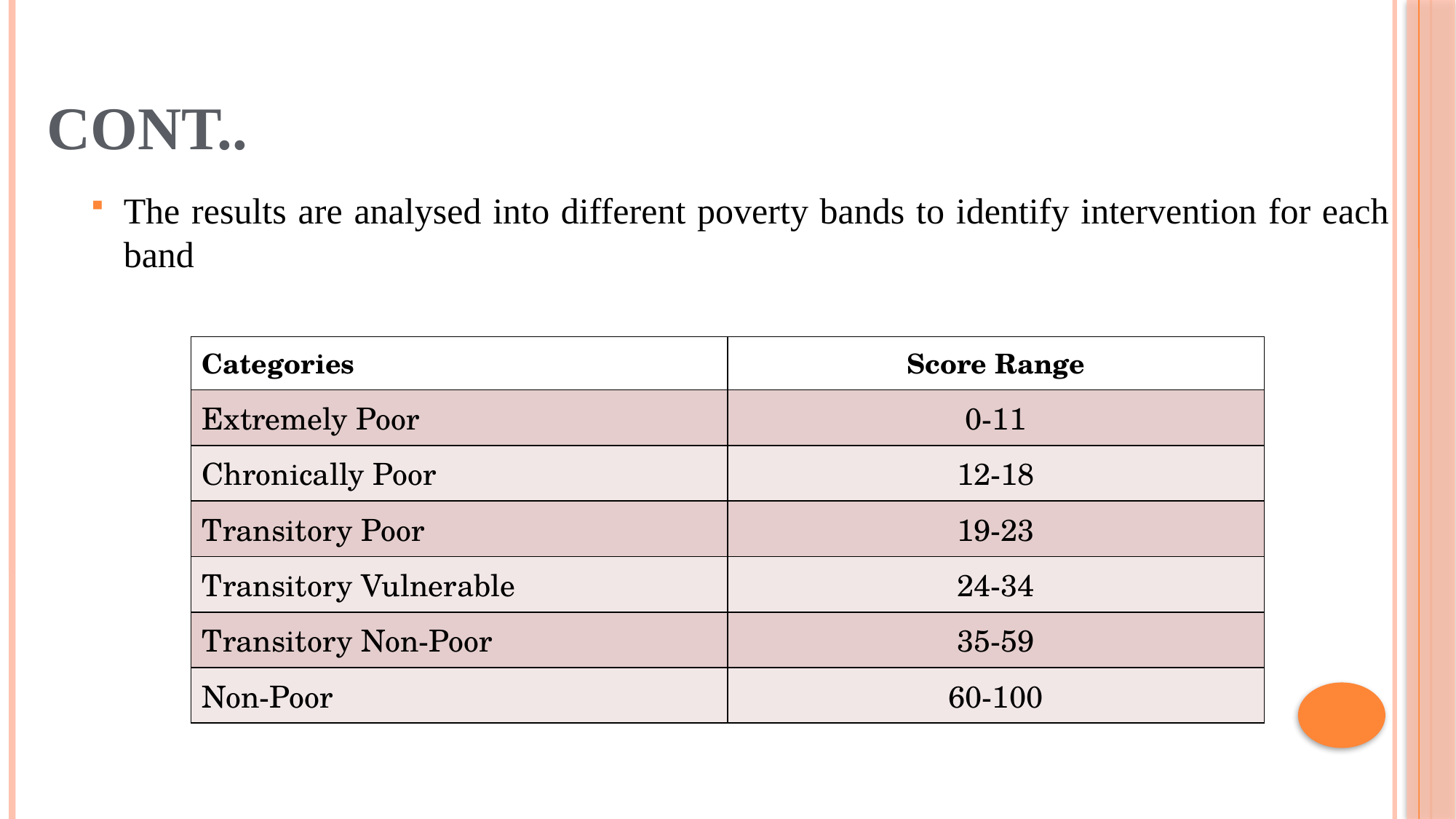

# Cont..
The results are analysed into different poverty bands to identify intervention for each band

| Categories | Score Range |
| --- | --- |
| Extremely Poor | 0-11 |
| Chronically Poor | 12-18 |
| Transitory Poor | 19-23 |
| Transitory Vulnerable | 24-34 |
| Transitory Non-Poor | 35-59 |
| Non-Poor | 60-100 |